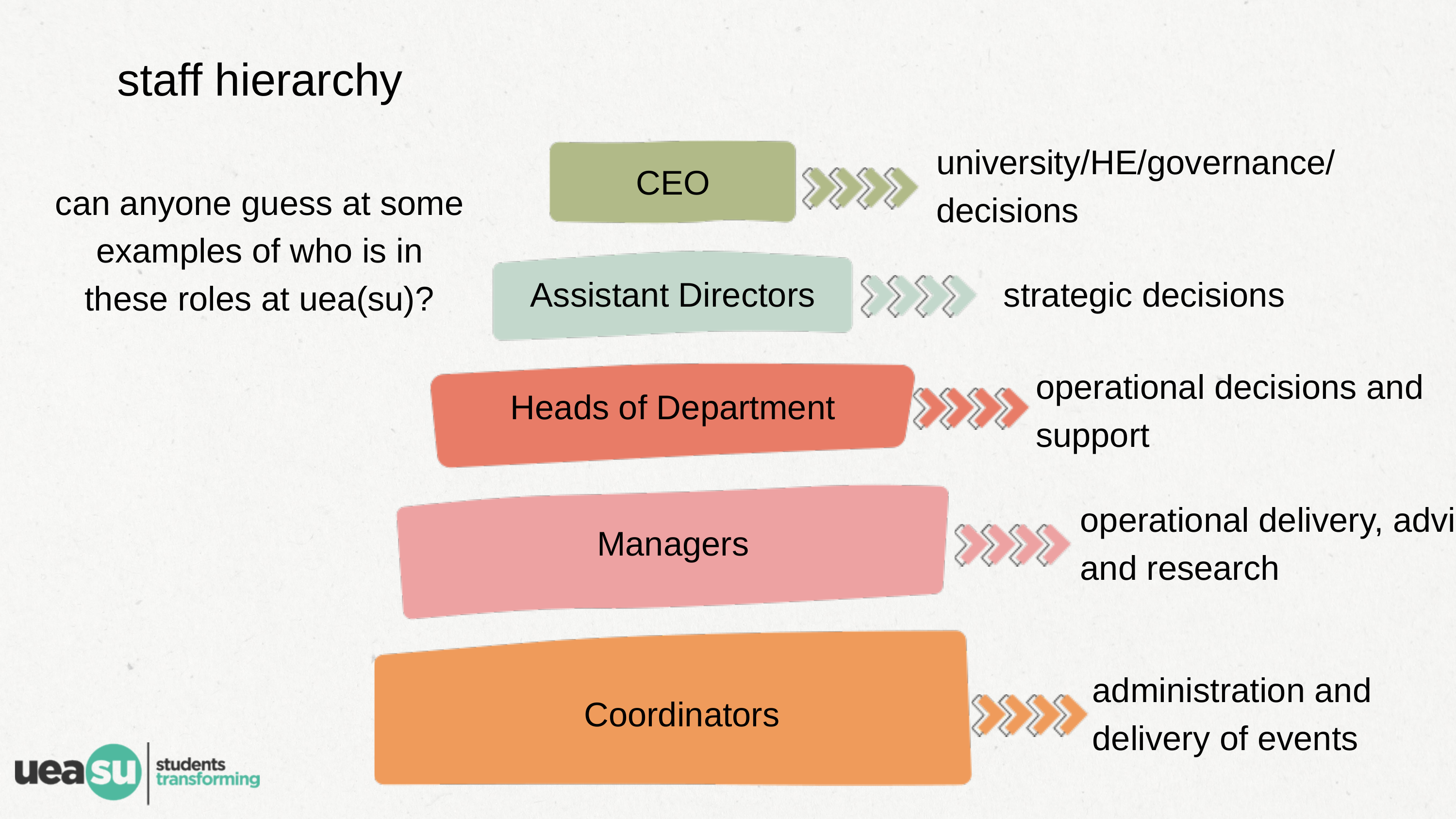

staff hierarchy
university/HE/governance/decisions

CEO
CEO

can anyone guess at some examples of who is in these roles at uea(su)?
Assistant Directors
strategic decisions

operational decisions and support
Heads of Department

operational delivery, advice and research
Managers

administration and delivery of events
Coordinators